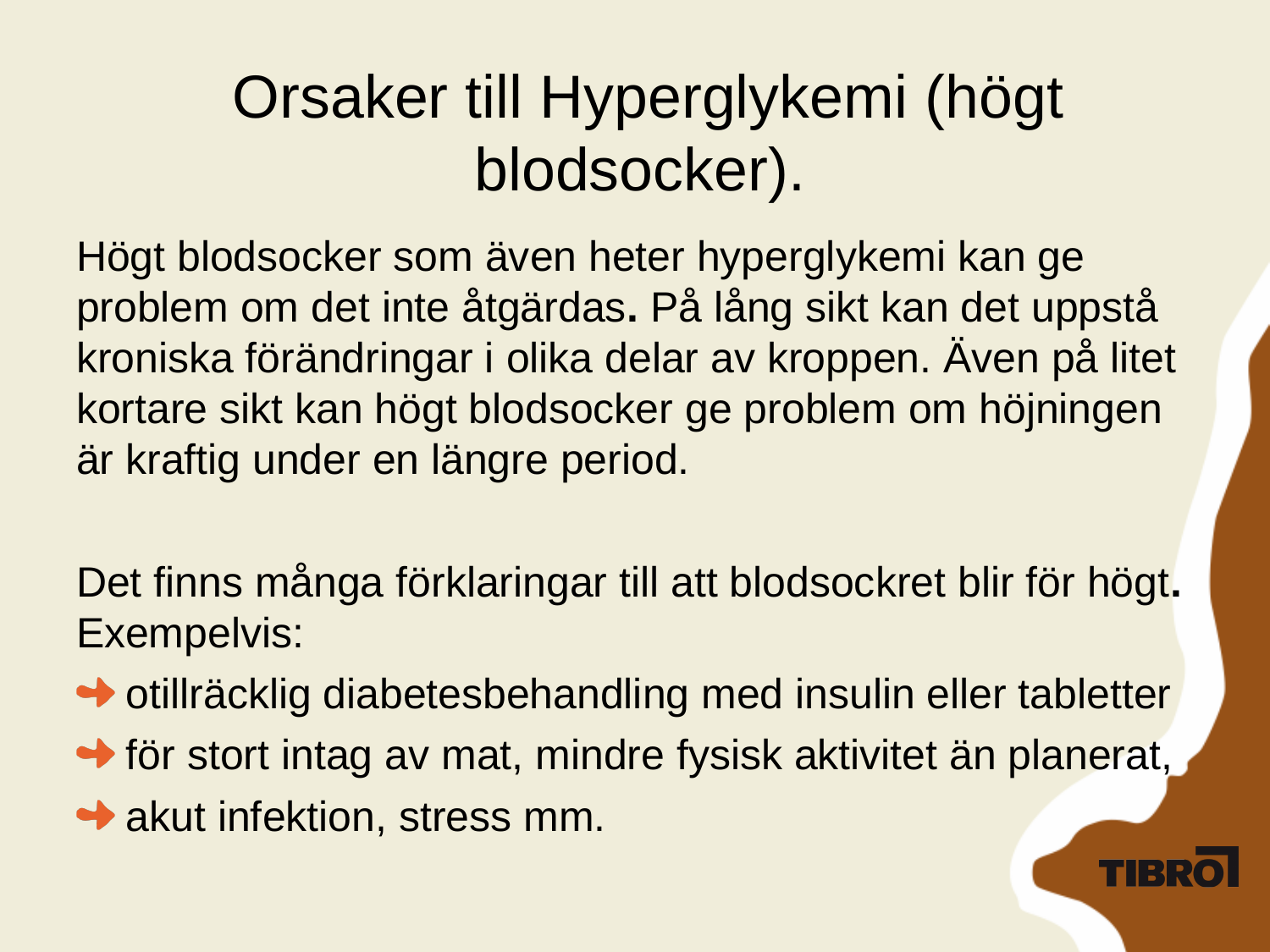

# Orsaker till Hyperglykemi (högt blodsocker).
Högt blodsocker som även heter hyperglykemi kan ge problem om det inte åtgärdas. På lång sikt kan det uppstå kroniska förändringar i olika delar av kroppen. Även på litet kortare sikt kan högt blodsocker ge problem om höjningen är kraftig under en längre period.

Det finns många förklaringar till att blodsockret blir för högt. Exempelvis:
otillräcklig diabetesbehandling med insulin eller tabletter
för stort intag av mat, mindre fysisk aktivitet än planerat,
akut infektion, stress mm.